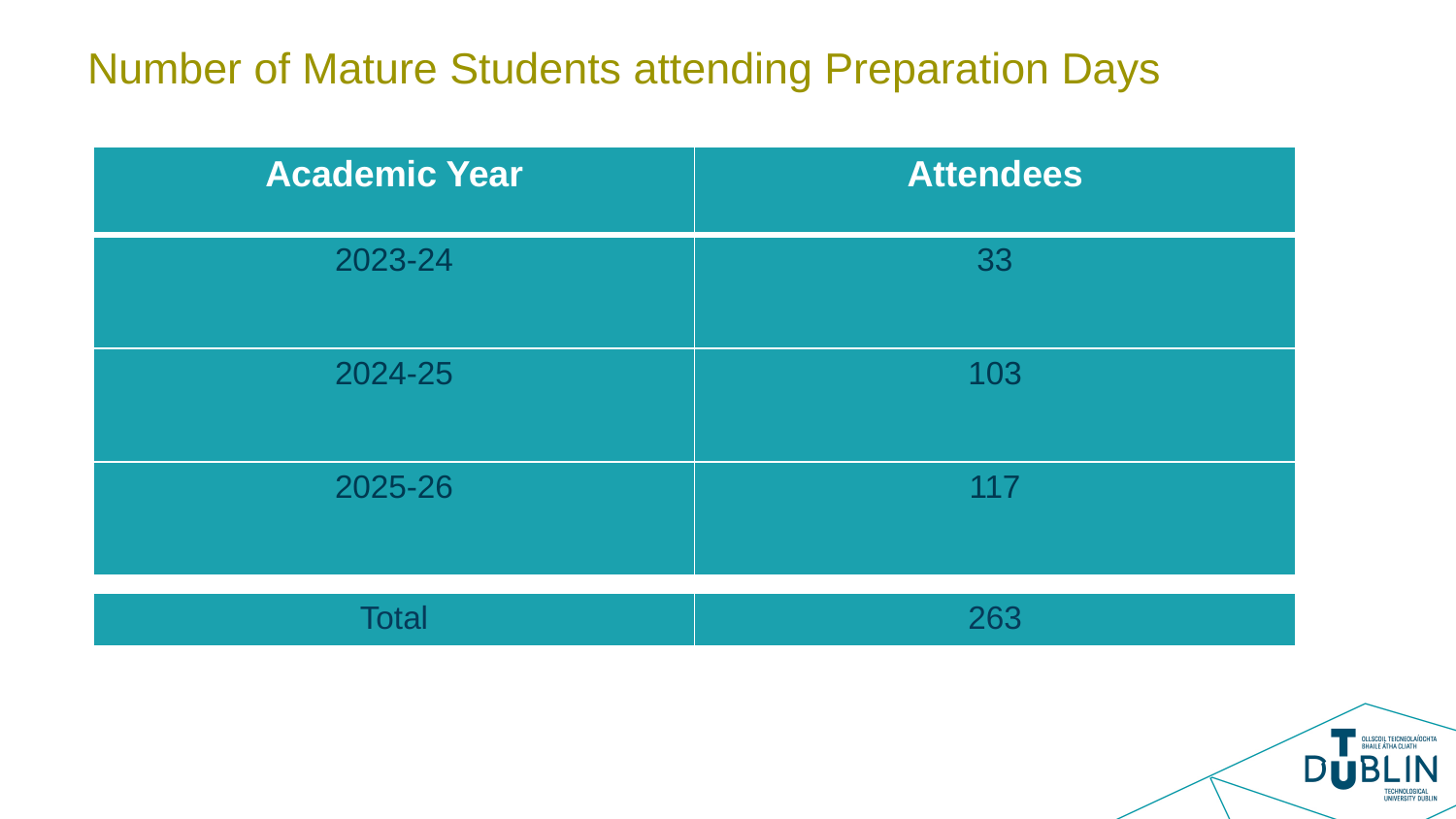

# Number of Mature Students attending Preparation Days
| Academic Year | Attendees |
| --- | --- |
| 2023-24 | 33 |
| 2024-25 | 103 |
| 2025-26 | 117 |
| Total | 263 |
| --- | --- |